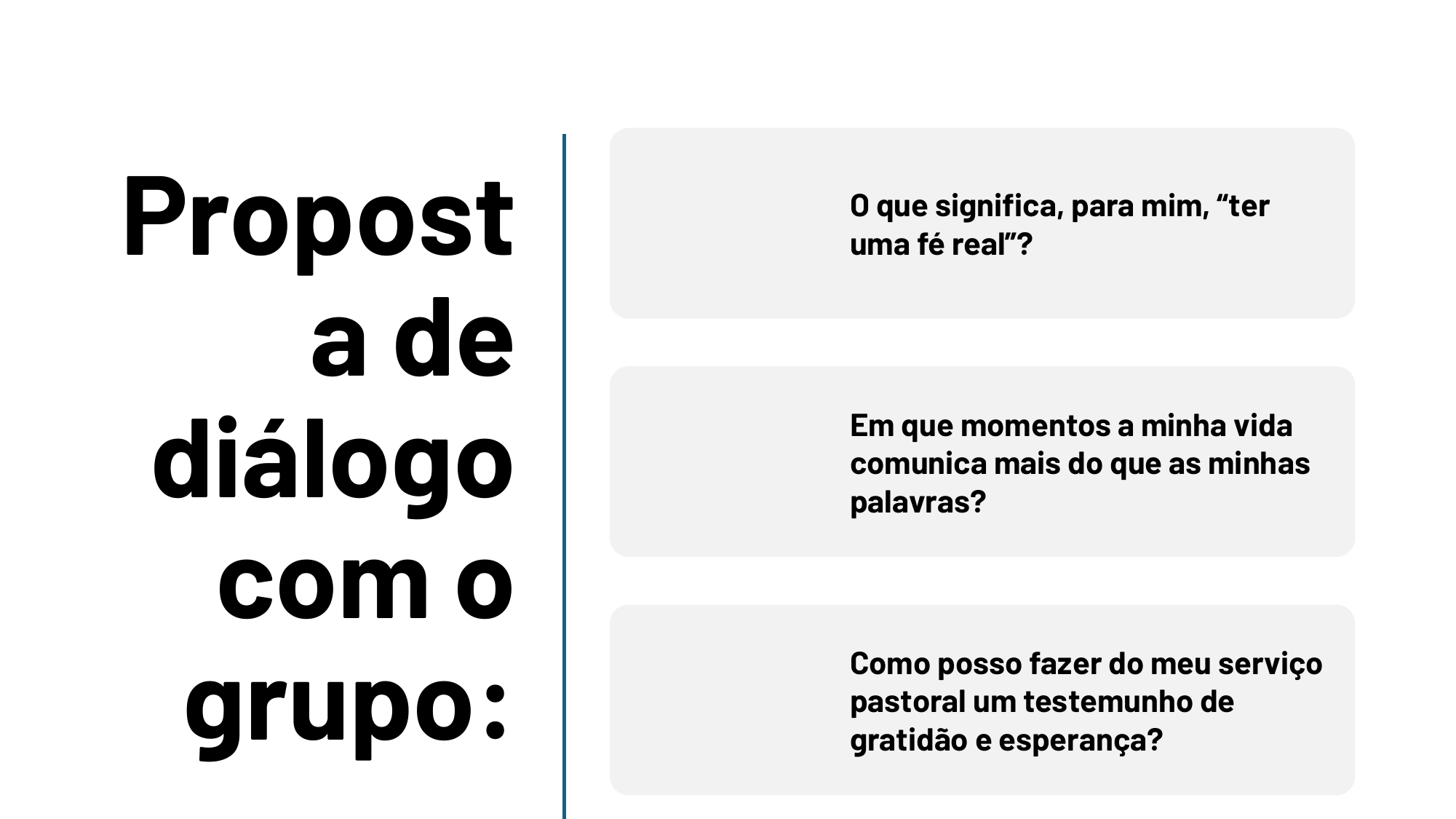

# Proposta de diálogo com o grupo:
O que significa, para mim, “ter uma fé real”?
Em que momentos a minha vida comunica mais do que as minhas palavras?
Como posso fazer do meu serviço pastoral um testemunho de gratidão e esperança?